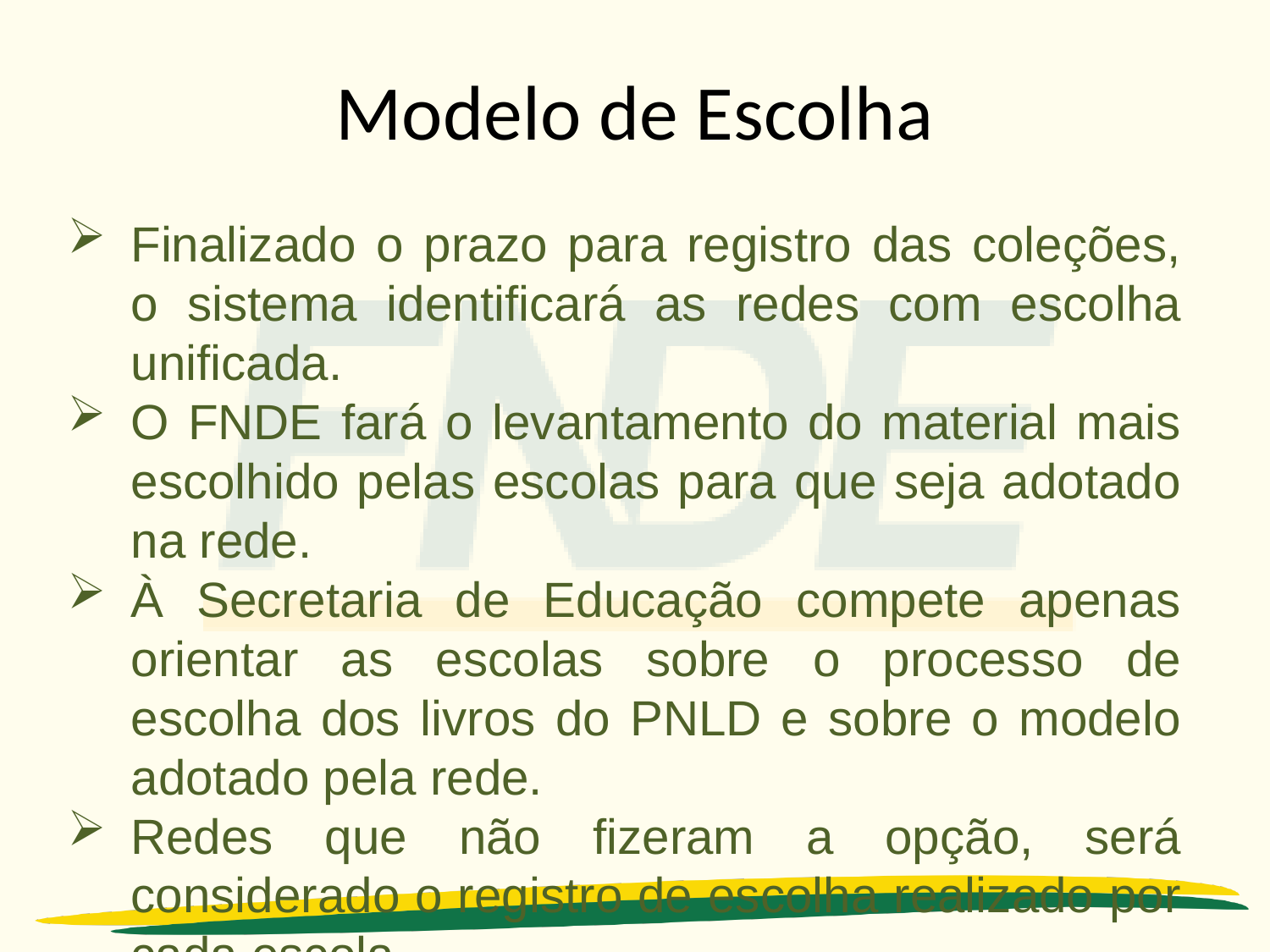

# Modelo de Escolha
Finalizado o prazo para registro das coleções, o sistema identificará as redes com escolha unificada.
O FNDE fará o levantamento do material mais escolhido pelas escolas para que seja adotado na rede.
À Secretaria de Educação compete apenas orientar as escolas sobre o processo de escolha dos livros do PNLD e sobre o modelo adotado pela rede.
Redes que não fizeram a opção, será considerado o registro de escolha realizado por cada escola.